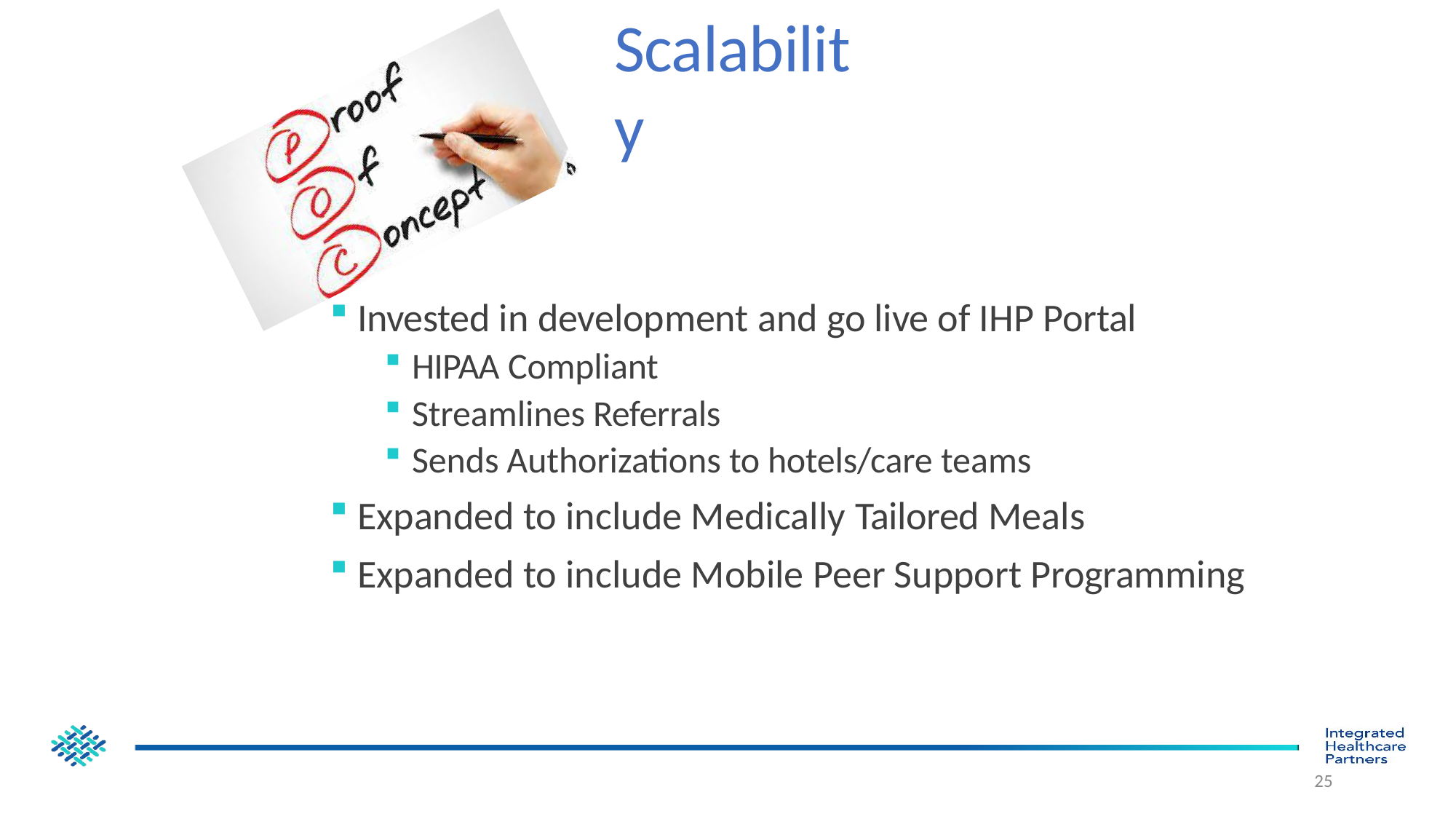

# Scalability

Invested in development and go live of IHP Portal
HIPAA Compliant
Streamlines Referrals
Sends Authorizations to hotels/care teams
Expanded to include Medically Tailored Meals
Expanded to include Mobile Peer Support Programming
25